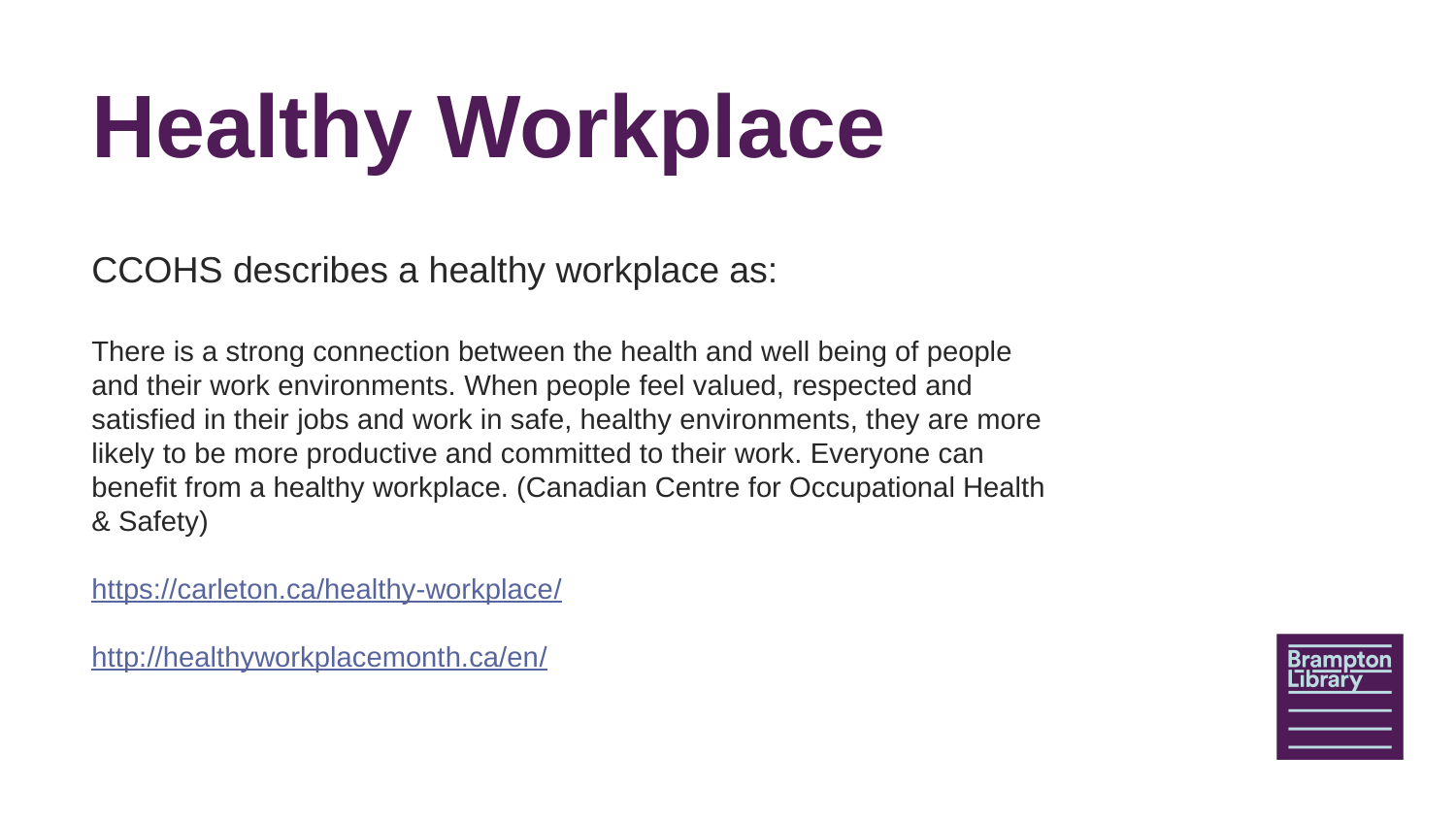

# Healthy Workplace
CCOHS describes a healthy workplace as:

There is a strong connection between the health and well being of people and their work environments. When people feel valued, respected and satisfied in their jobs and work in safe, healthy environments, they are more likely to be more productive and committed to their work. Everyone can benefit from a healthy workplace. (Canadian Centre for Occupational Health & Safety)

https://carleton.ca/healthy-workplace/

http://healthyworkplacemonth.ca/en/